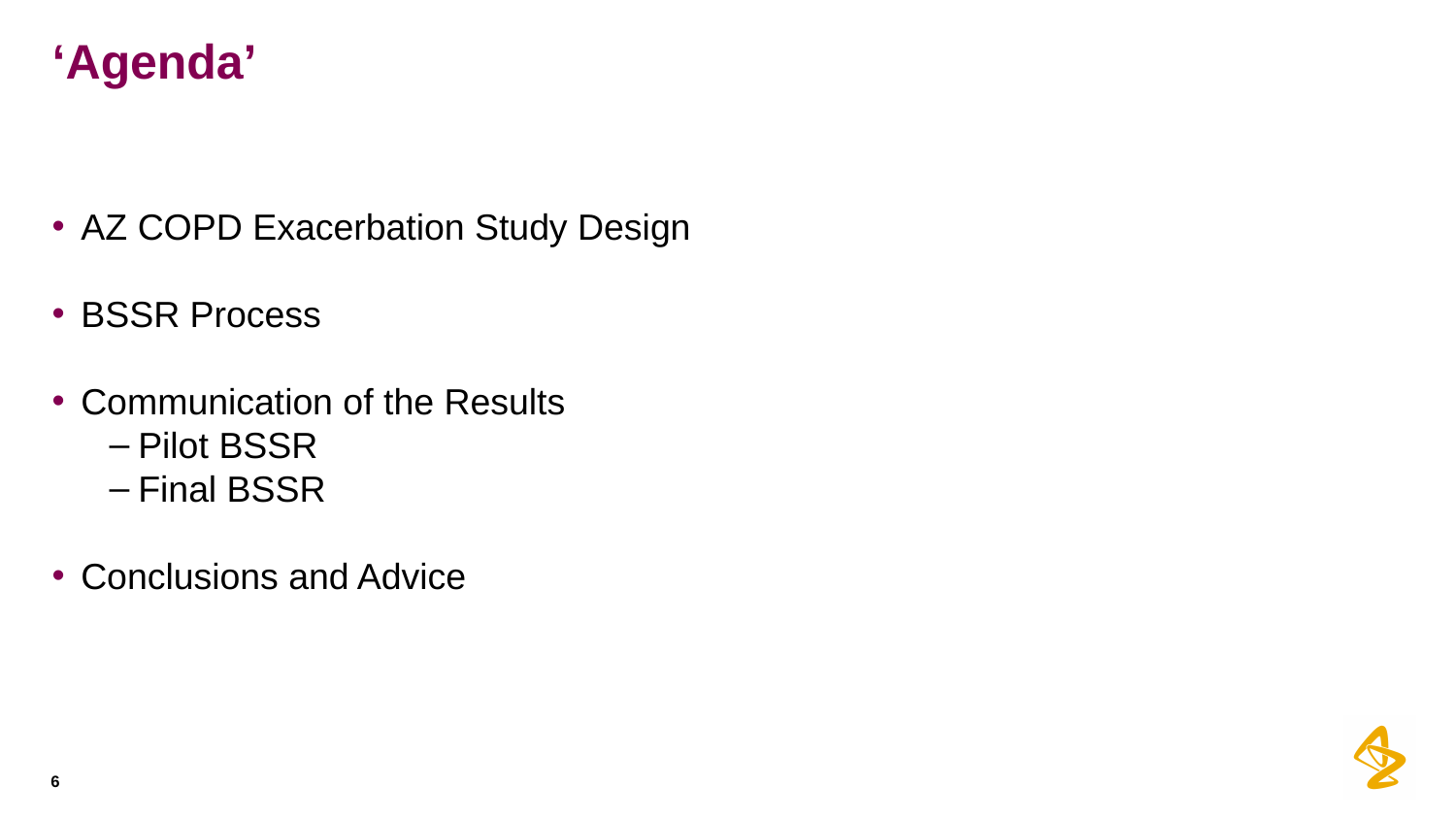

# ‘Agenda’
AZ COPD Exacerbation Study Design

BSSR Process

Communication of the Results
Pilot BSSR
Final BSSR

Conclusions and Advice

6